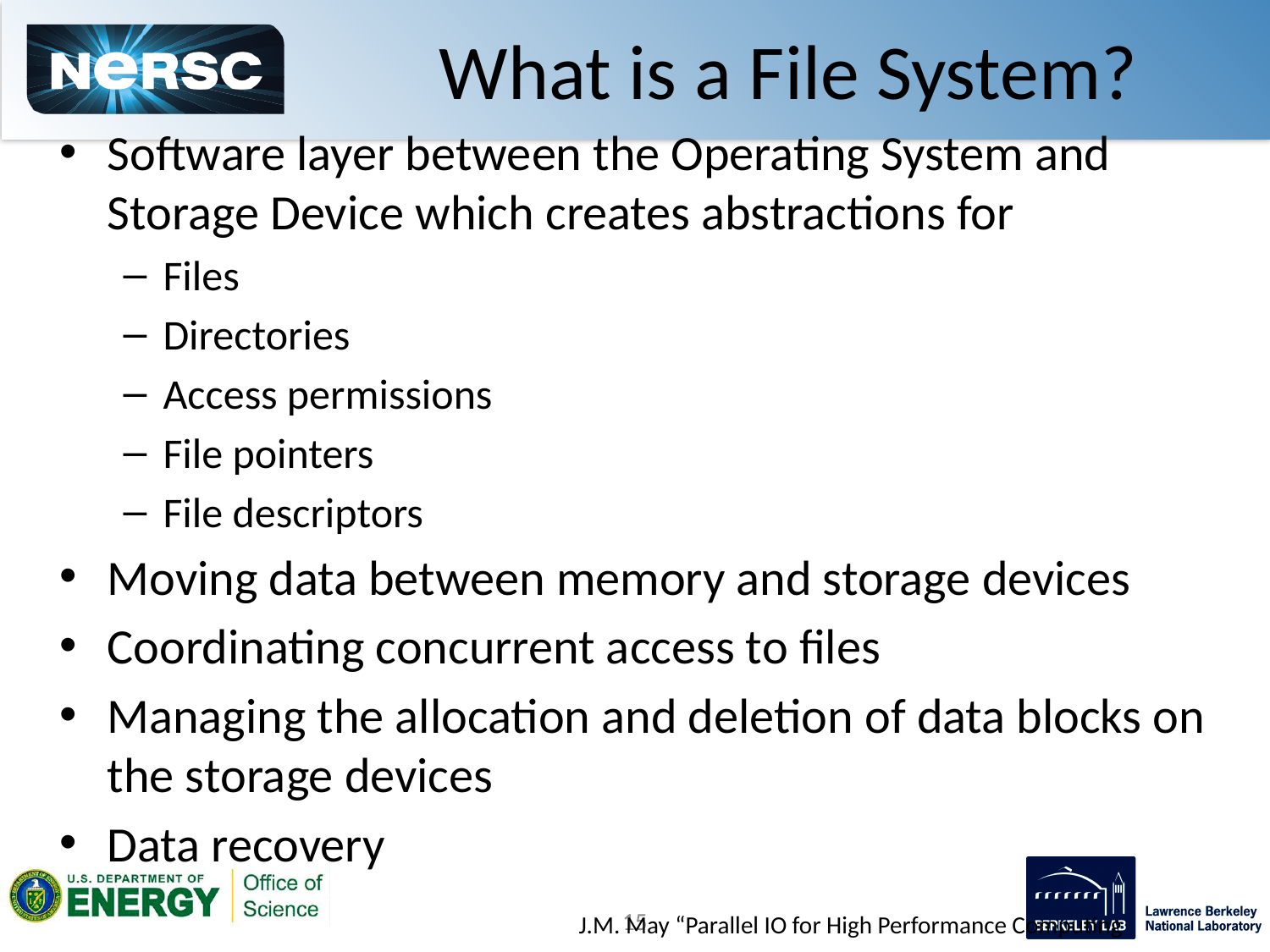

# What is a File System?
Software layer between the Operating System and Storage Device which creates abstractions for
Files
Directories
Access permissions
File pointers
File descriptors
Moving data between memory and storage devices
Coordinating concurrent access to files
Managing the allocation and deletion of data blocks on the storage devices
Data recovery
J.M. May “Parallel IO for High Performance Computing